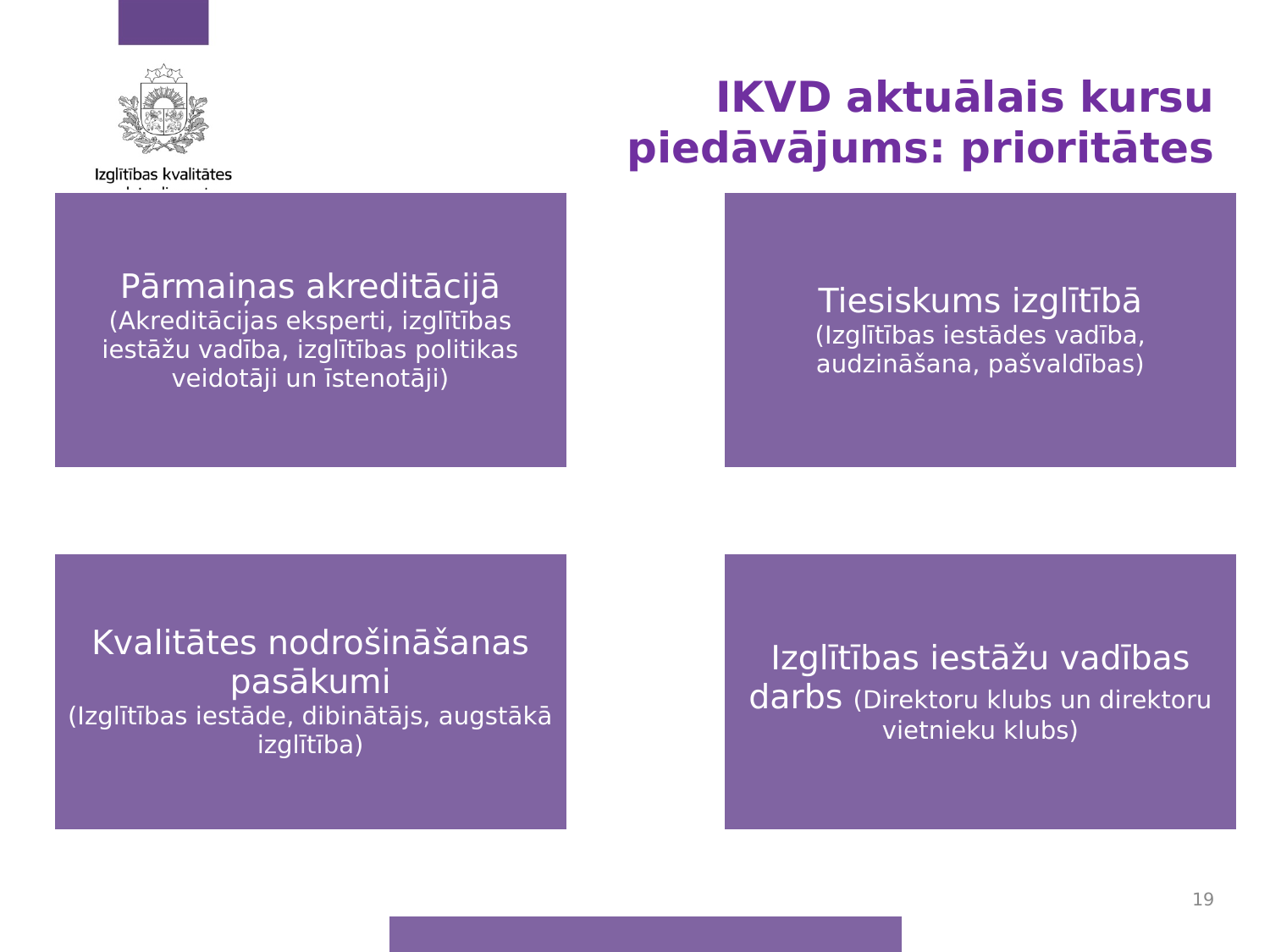

# IKVD aktuālais kursu piedāvājums: prioritātes
Pārmaiņas akreditācijā
(Akreditācijas eksperti, izglītības iestāžu vadība, izglītības politikas veidotāji un īstenotāji)
Tiesiskums izglītībā
(Izglītības iestādes vadība, audzināšana, pašvaldības)
Kvalitātes nodrošināšanas pasākumi
(Izglītības iestāde, dibinātājs, augstākā izglītība)
Izglītības iestāžu vadības darbs (Direktoru klubs un direktoru vietnieku klubs)
19